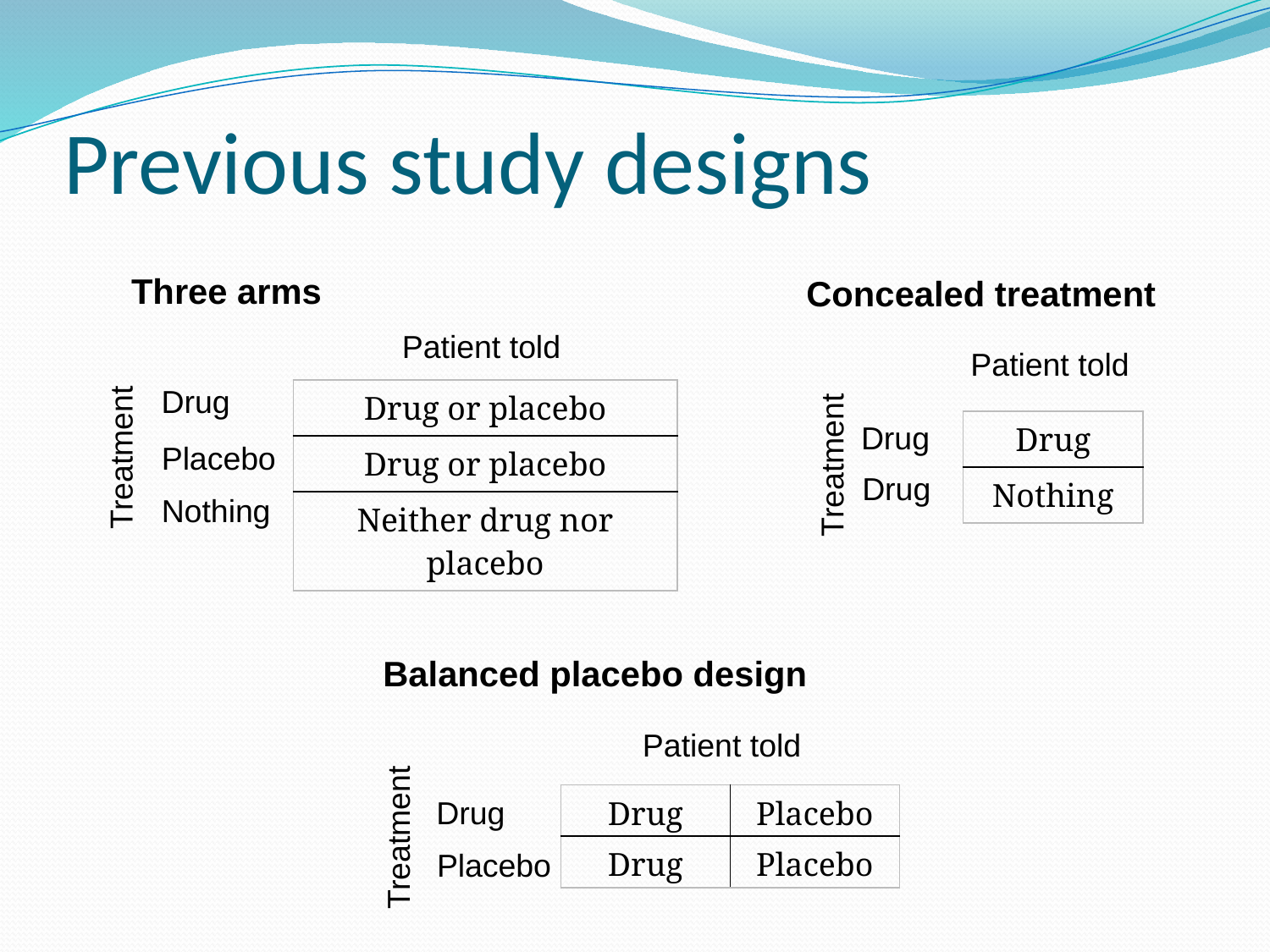

# Previous study designs
Three arms
Concealed treatment
Patient told
Patient told
Drug
| Drug or placebo |
| --- |
| Drug or placebo |
| Neither drug nor placebo |
| Drug |
| --- |
| Nothing |
Drug
Treatment
Placebo
Treatment
Drug
Nothing
Balanced placebo design
Patient told
| Drug | Placebo |
| --- | --- |
| Drug | Placebo |
Drug
Treatment
Placebo